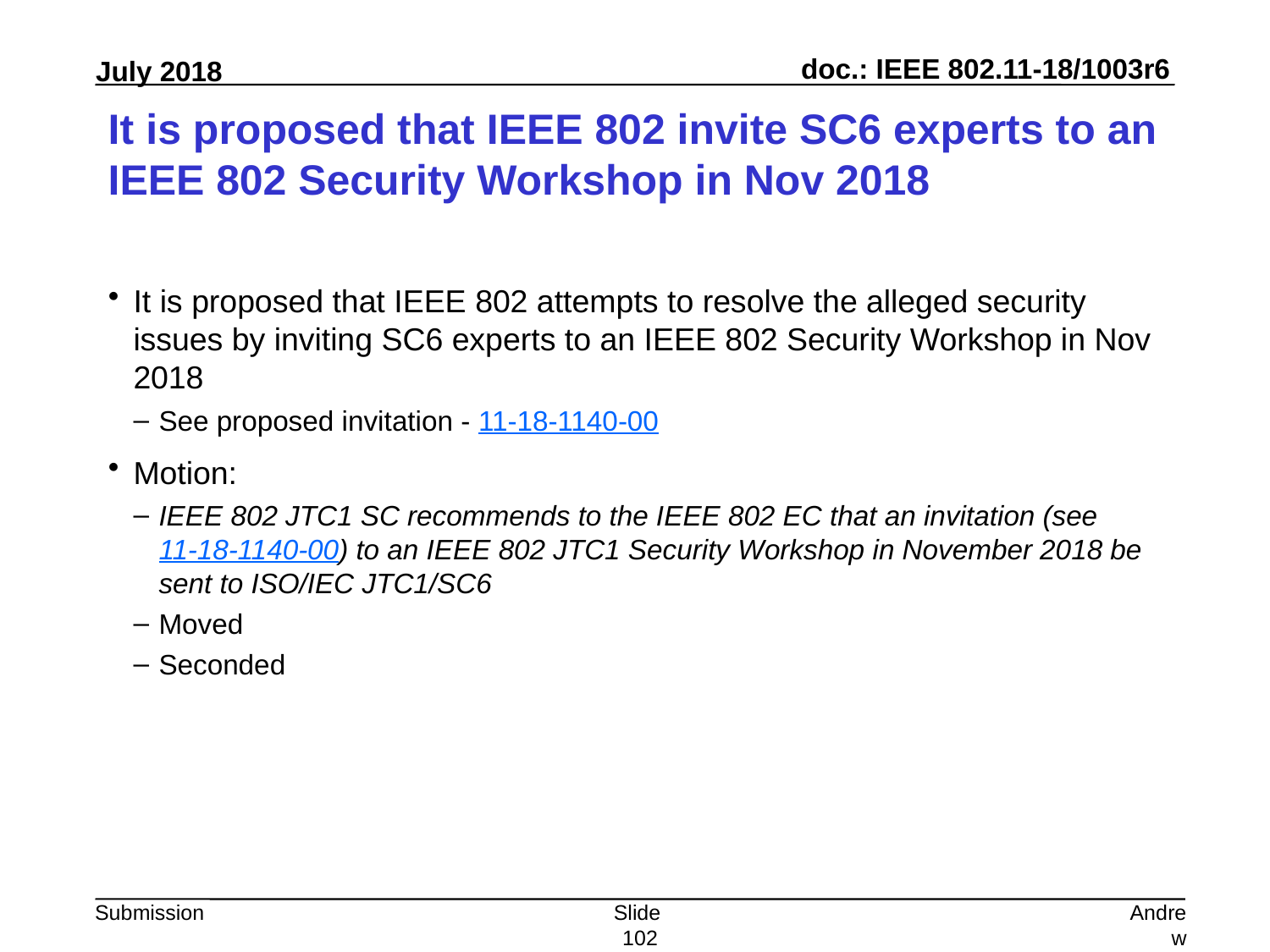

# It is proposed that IEEE 802 invite SC6 experts to an IEEE 802 Security Workshop in Nov 2018
It is proposed that IEEE 802 attempts to resolve the alleged security issues by inviting SC6 experts to an IEEE 802 Security Workshop in Nov 2018
See proposed invitation - 11-18-1140-00
Motion:
IEEE 802 JTC1 SC recommends to the IEEE 802 EC that an invitation (see 11-18-1140-00) to an IEEE 802 JTC1 Security Workshop in November 2018 be sent to ISO/IEC JTC1/SC6
Moved
Seconded
Slide 102
Andrew Myles, Cisco